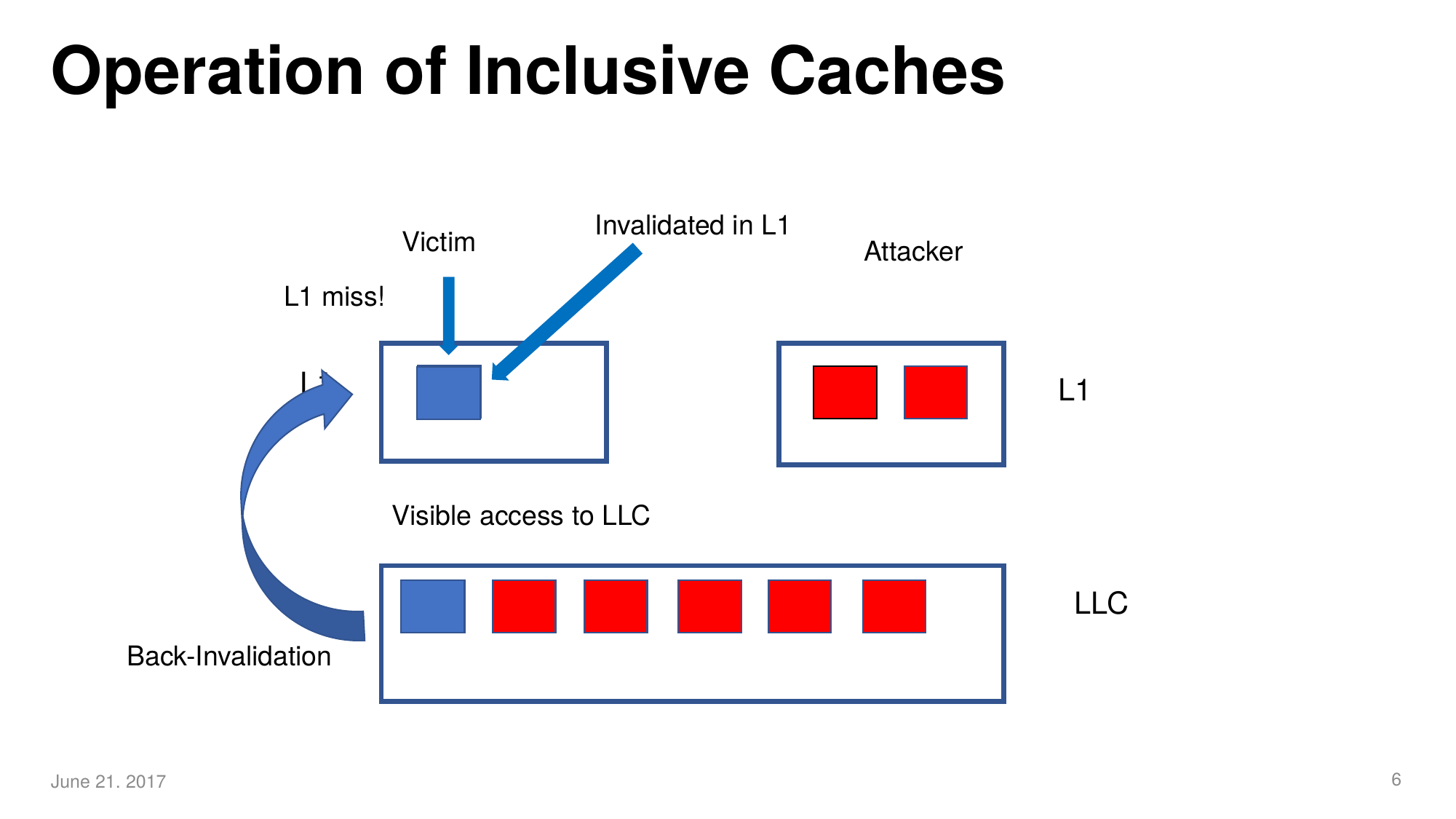

# Operation of Inclusive Caches
Invalidated in L1

Victim
Attacker
L1 miss!

L1
L1

Visible access to LLC

LLC

Back-Invalidation
June 21. 2017
6